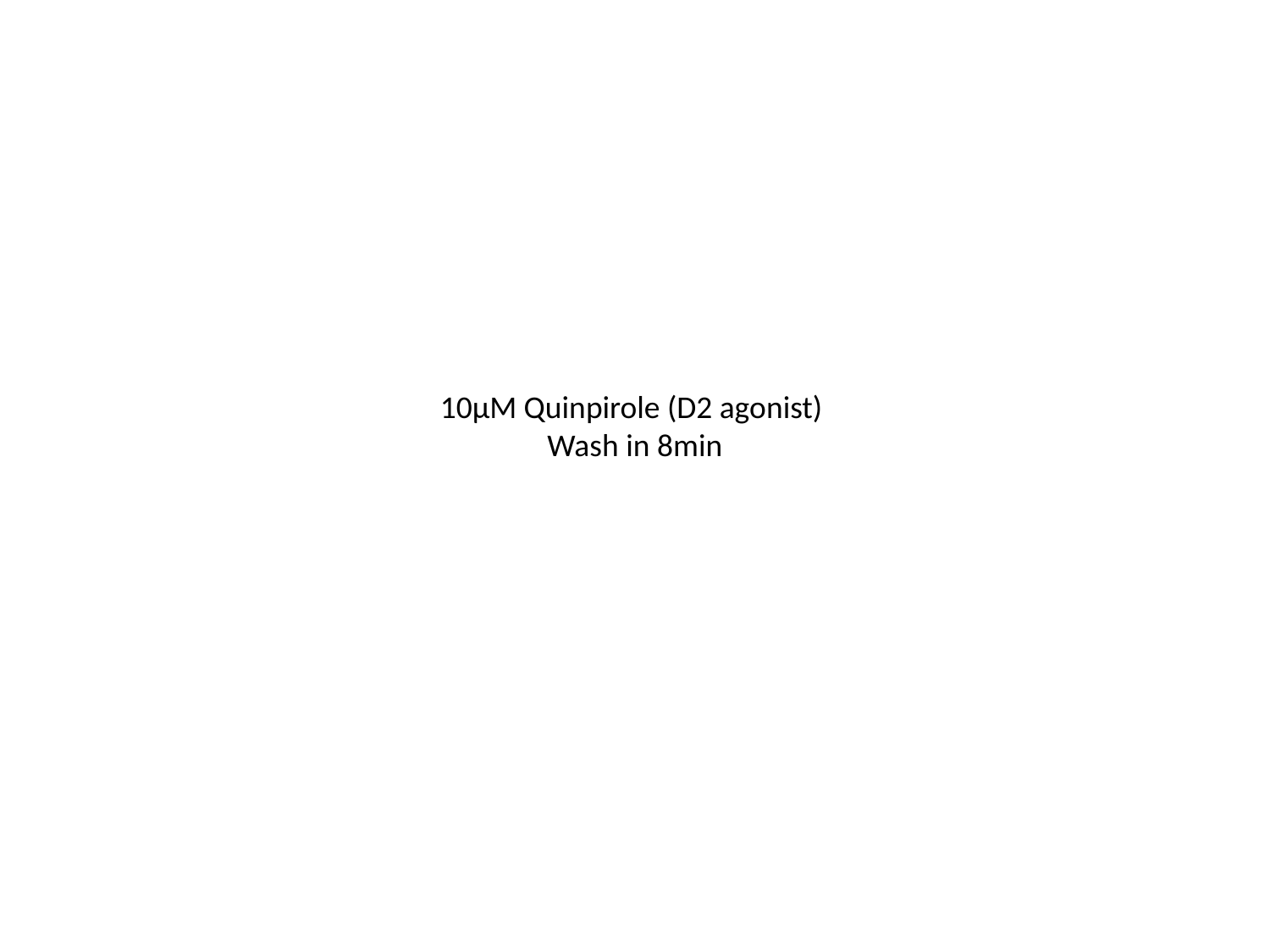

10µM Quinpirole (D2 agonist)
Wash in 8min